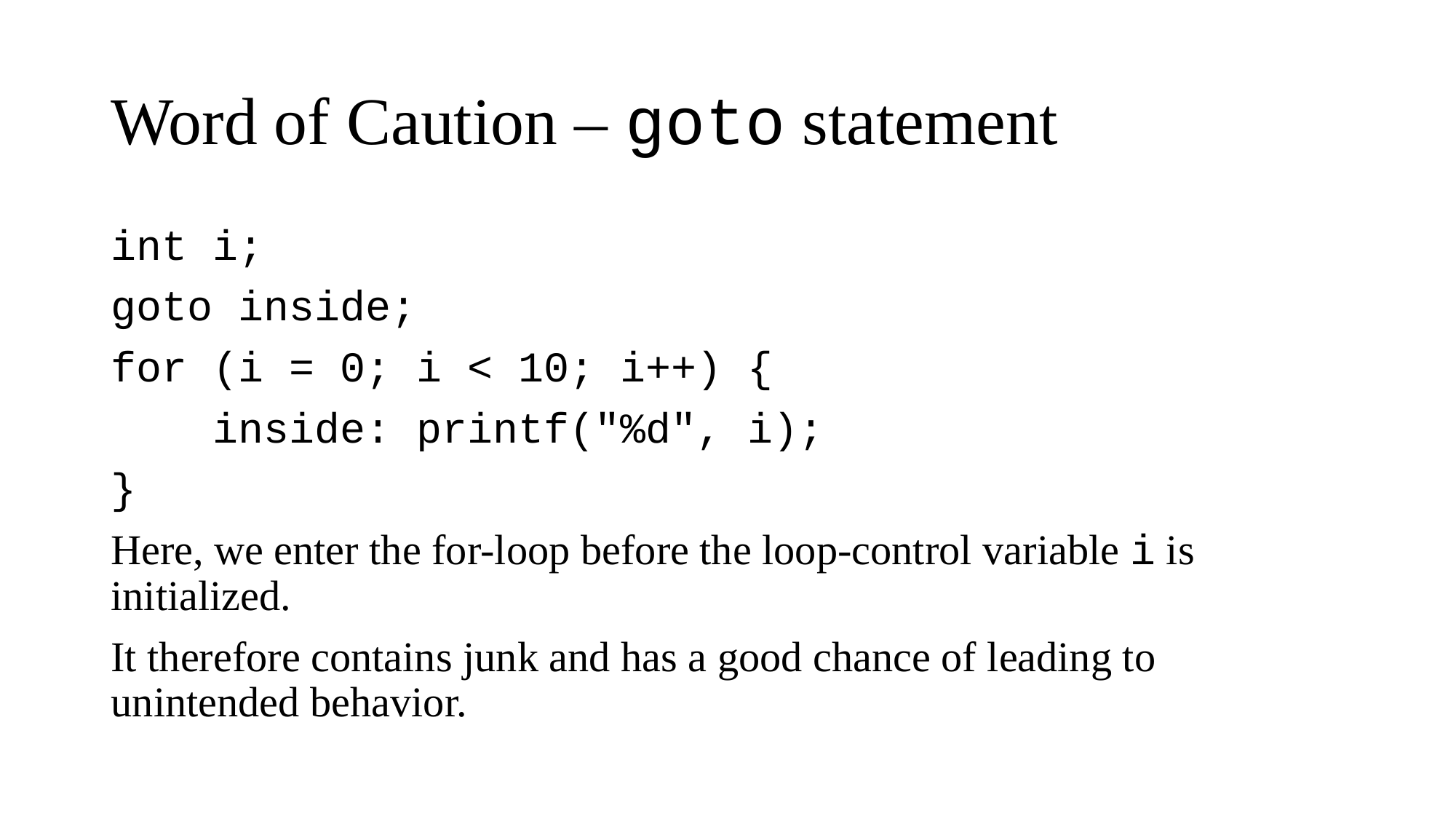

# Word of Caution – goto statement
int i;
goto inside;
for (i = 0; i < 10; i++) {
    inside: printf("%d", i);
}
Here, we enter the for-loop before the loop-control variable i is initialized.
It therefore contains junk and has a good chance of leading to unintended behavior.